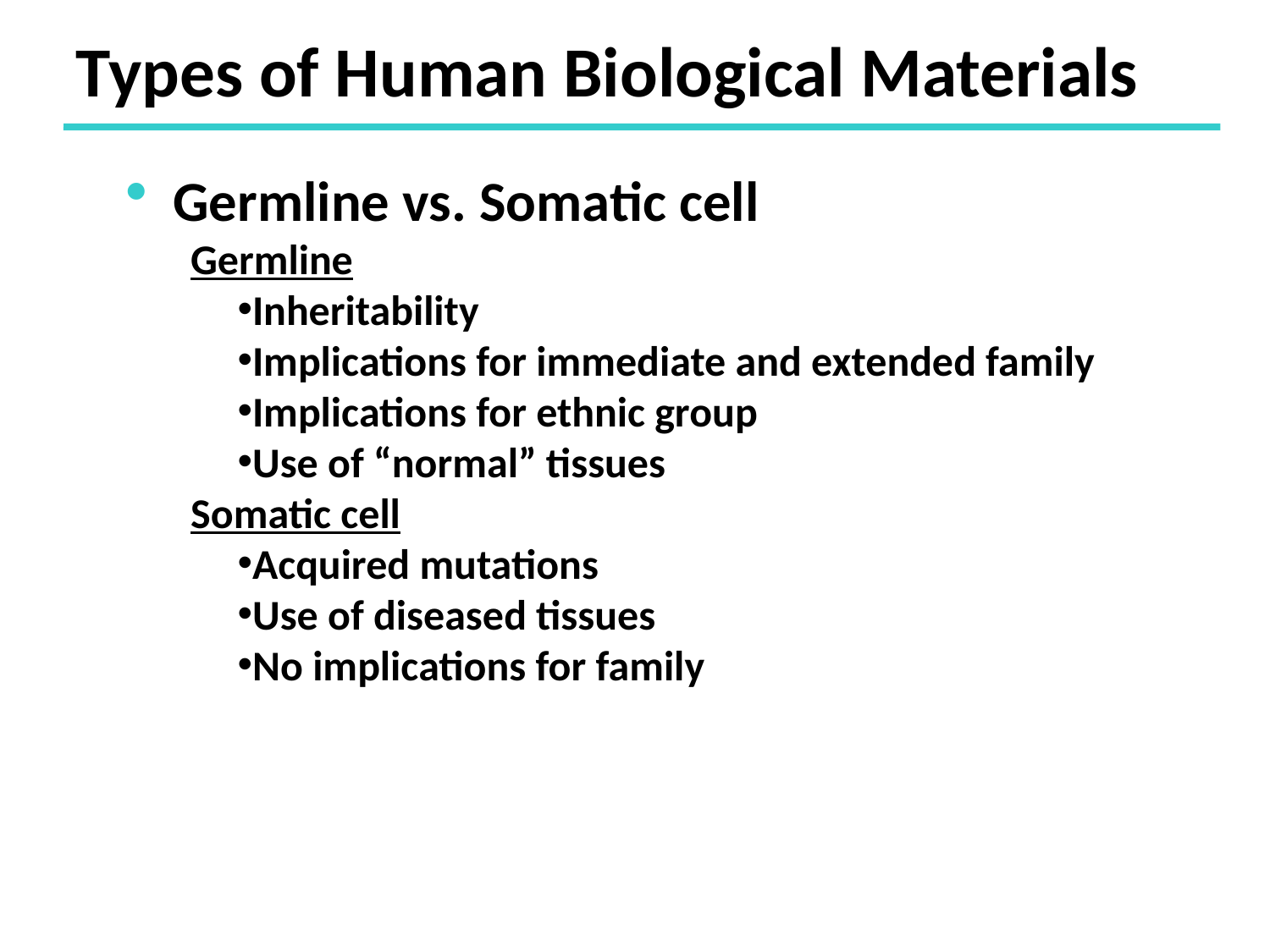

# Types of Human Biological Materials

Germline vs. Somatic cell
Germline
Inheritability
Implications for immediate and extended family
Implications for ethnic group
Use of “normal” tissues
Somatic cell
Acquired mutations
Use of diseased tissues
No implications for family